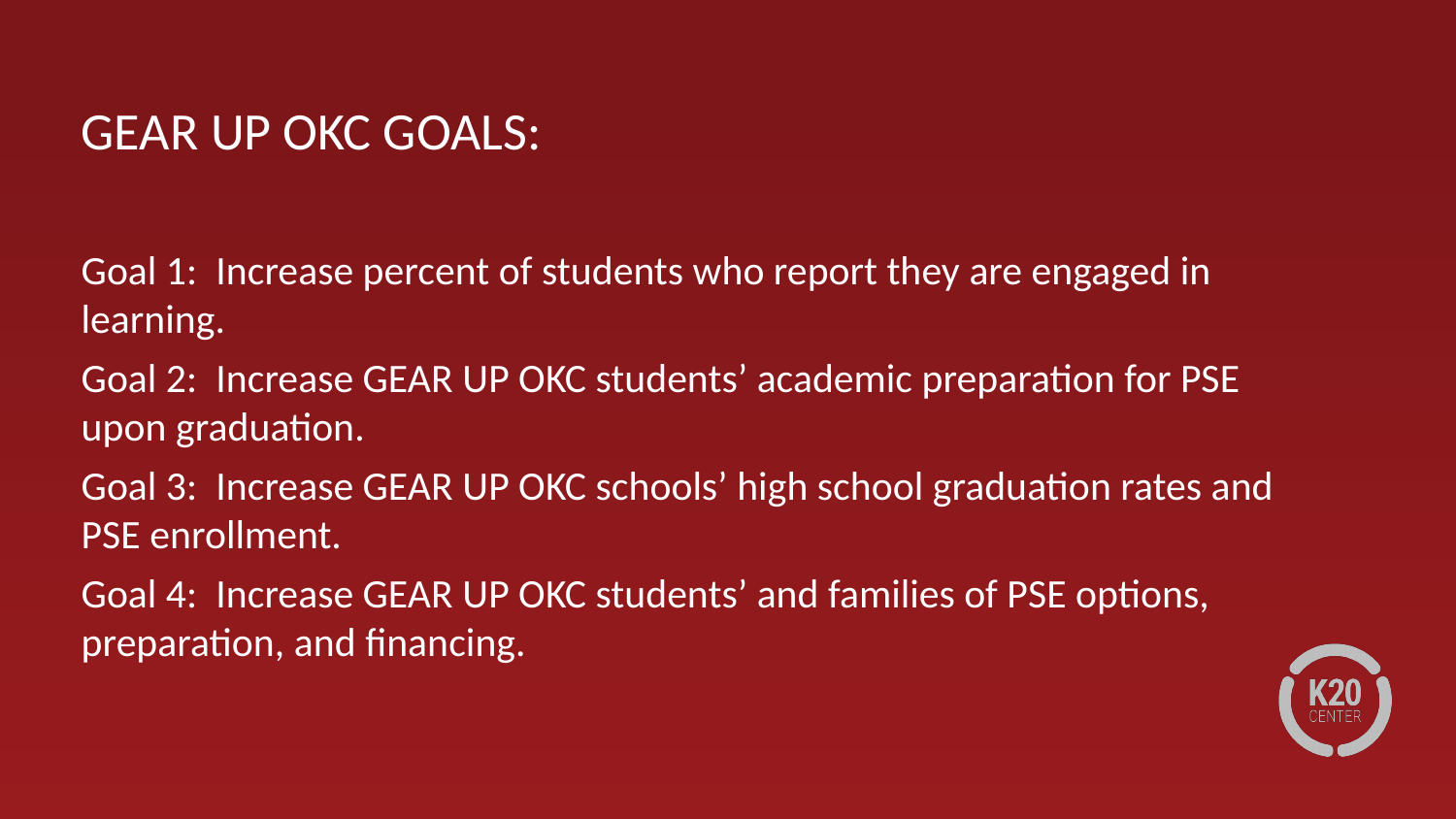

GEAR UP OKC GOALS:

Goal 1:  Increase percent of students who report they are engaged in learning.
Goal 2:  Increase GEAR UP OKC students’ academic preparation for PSE upon graduation.
Goal 3:  Increase GEAR UP OKC schools’ high school graduation rates and PSE enrollment.
Goal 4:  Increase GEAR UP OKC students’ and families of PSE options,  preparation, and financing.